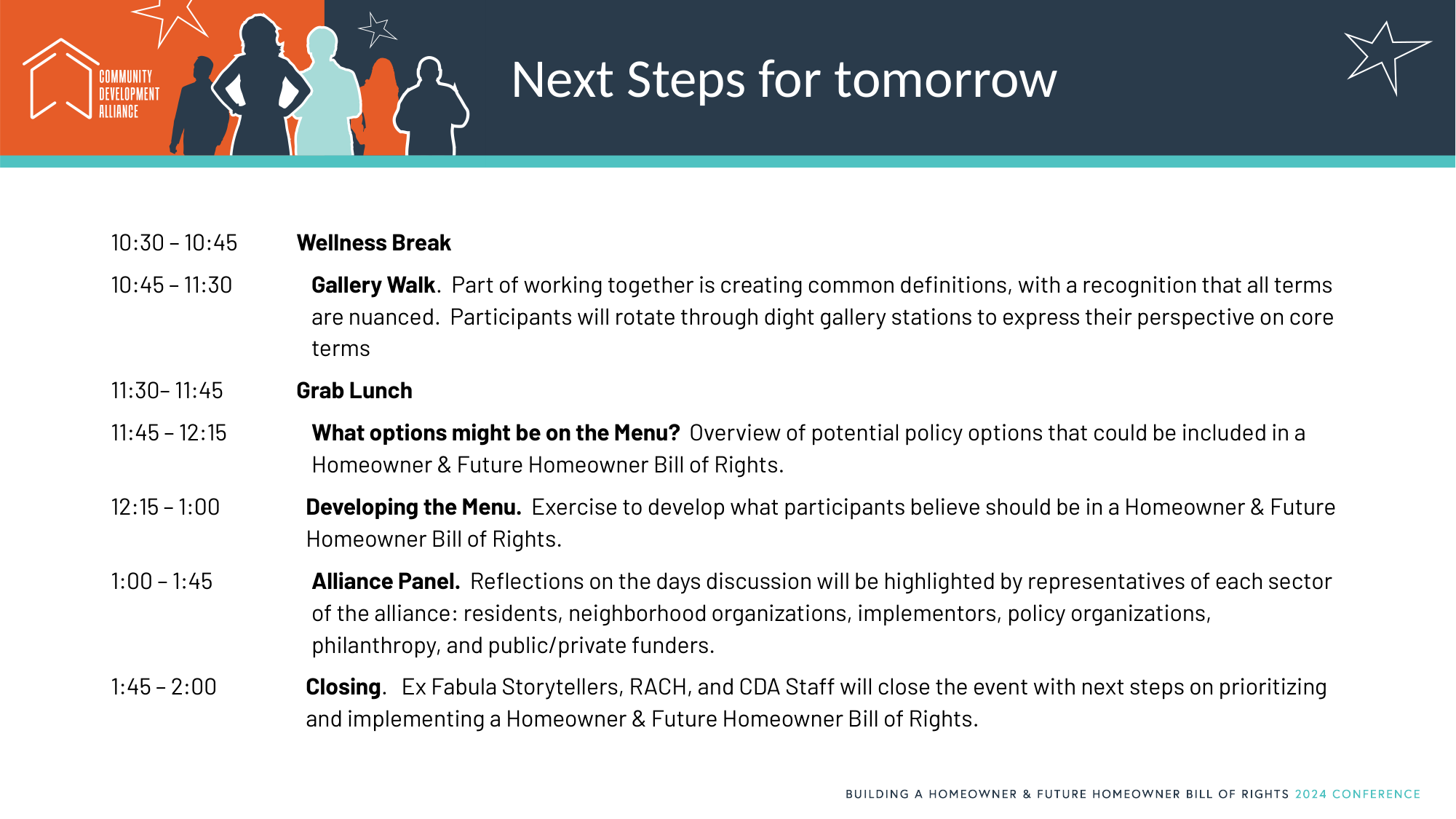

# Next Steps for tomorrow
10:30 – 10:45 	Wellness Break
10:45 – 11:30 	Gallery Walk.  Part of working together is creating common definitions, with a recognition that all terms are nuanced.  Participants will rotate through dight gallery stations to express their perspective on core terms
11:30– 11:45 	Grab Lunch
11:45 – 12:15	What options might be on the Menu?  Overview of potential policy options that could be included in a Homeowner & Future Homeowner Bill of Rights.
12:15 – 1:00	Developing the Menu.  Exercise to develop what participants believe should be in a Homeowner & Future Homeowner Bill of Rights.
1:00 – 1:45  	Alliance Panel.  Reflections on the days discussion will be highlighted by representatives of each sector of the alliance: residents, neighborhood organizations, implementors, policy organizations, philanthropy, and public/private funders.
1:45 – 2:00 	Closing.   Ex Fabula Storytellers, RACH, and CDA Staff will close the event with next steps on prioritizing and implementing a Homeowner & Future Homeowner Bill of Rights.